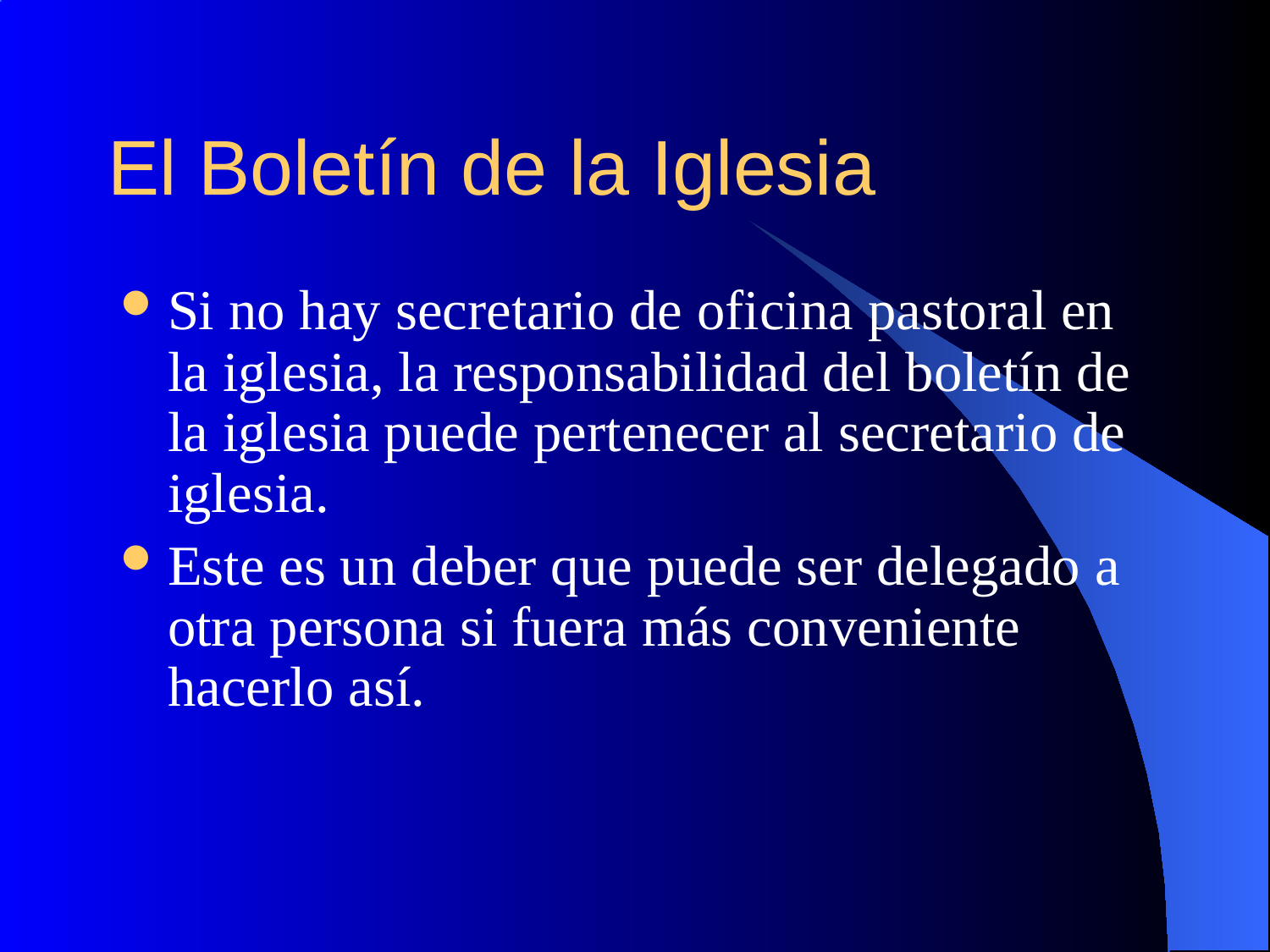

# El Boletín de la Iglesia
Si no hay secretario de oficina pastoral en la iglesia, la responsabilidad del boletín de la iglesia puede pertenecer al secretario de iglesia.
Este es un deber que puede ser delegado a otra persona si fuera más conveniente hacerlo así.